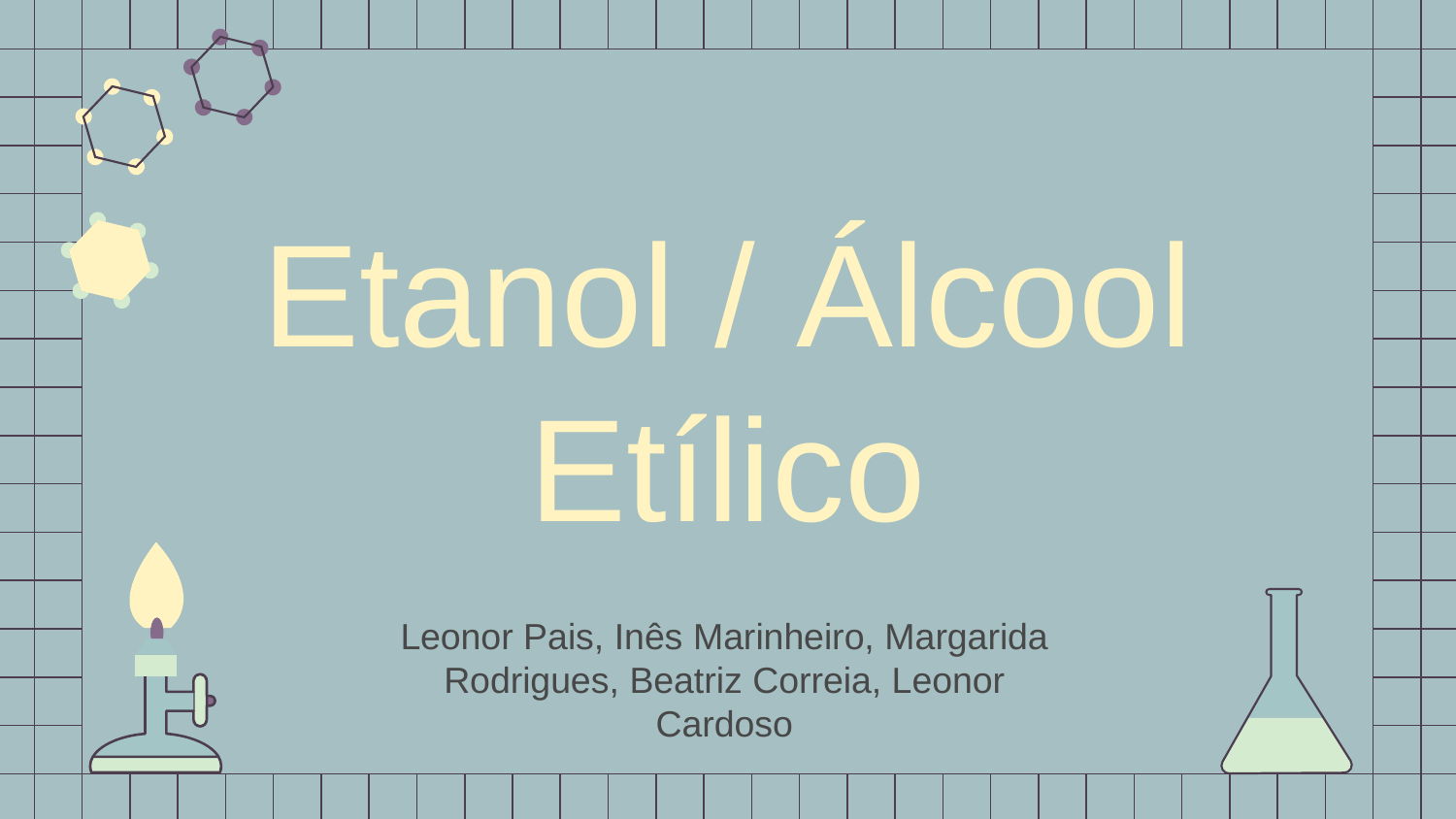

# Etanol / Álcool Etílico

Leonor Pais, Inês Marinheiro, Margarida Rodrigues, Beatriz Correia, Leonor Cardoso